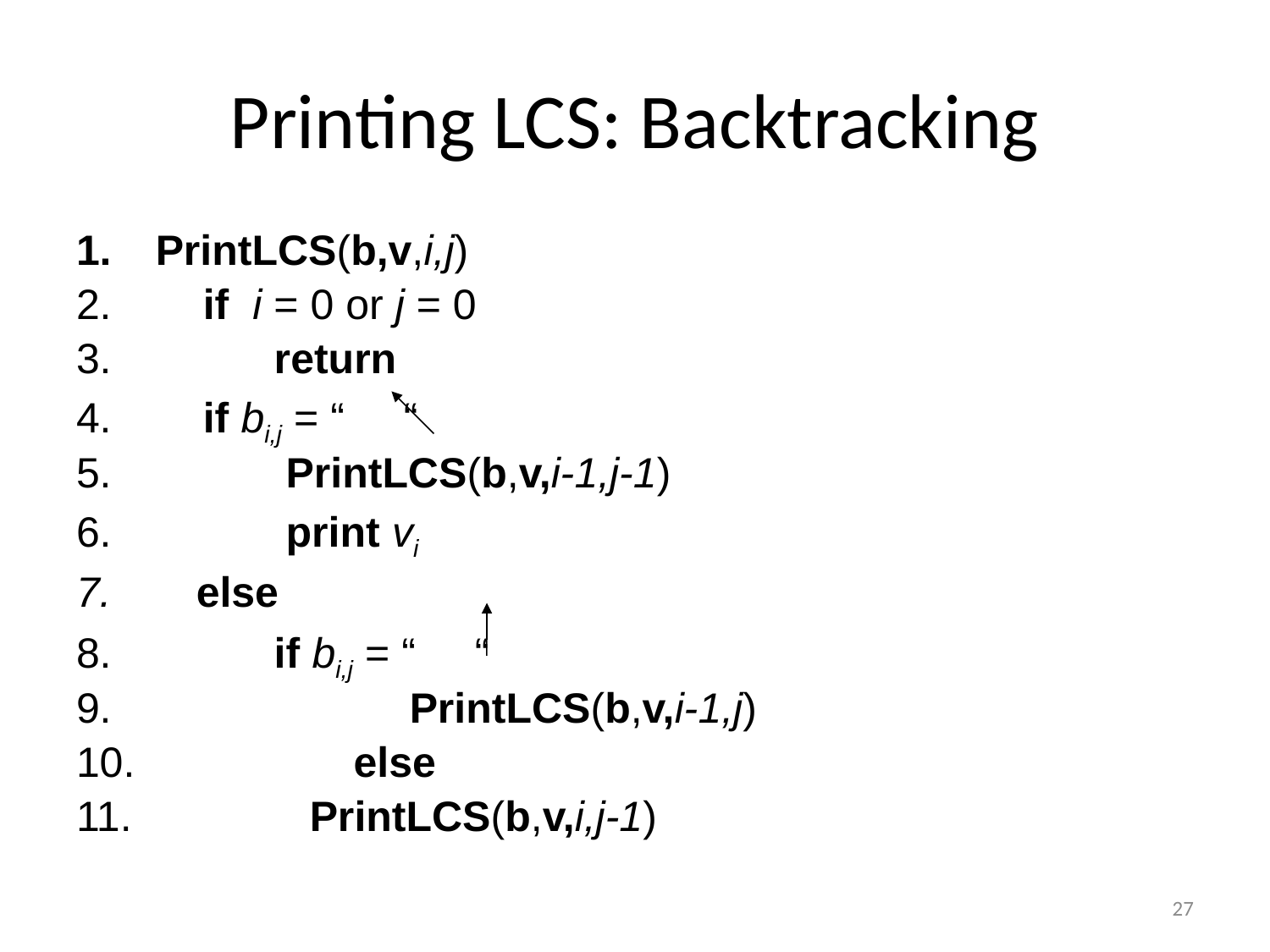

# Printing LCS: Backtracking
PrintLCS(b,v,i,j)
    if  i = 0 or j = 0
          return
    if bi,j = “     “
           PrintLCS(b,v,i-1,j-1)
           print vi
      else
          if bi,j = “     “
	   	PrintLCS(b,v,i-1,j)
	      else
             PrintLCS(b,v,i,j-1)

27